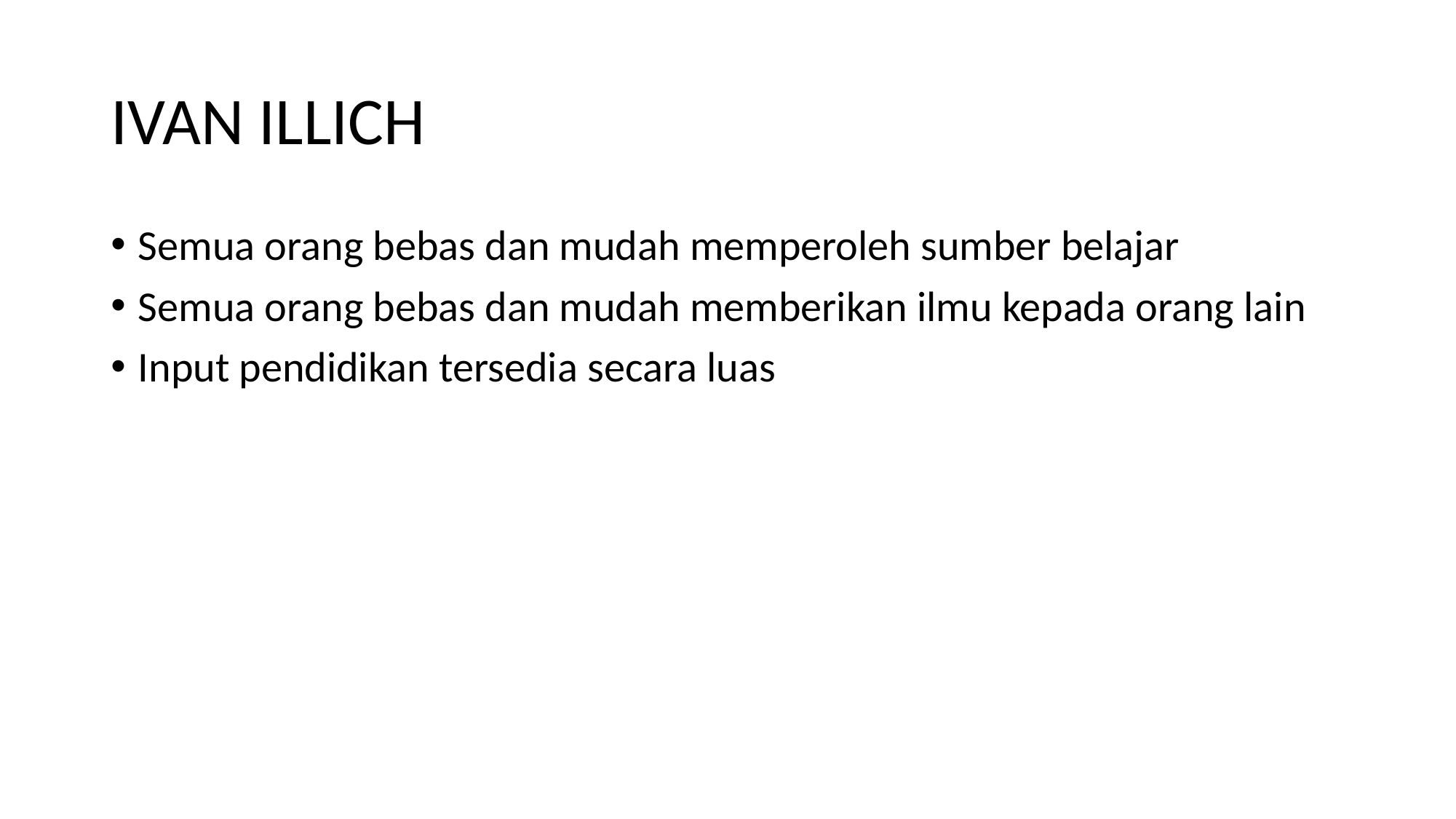

# IVAN ILLICH
Semua orang bebas dan mudah memperoleh sumber belajar
Semua orang bebas dan mudah memberikan ilmu kepada orang lain
Input pendidikan tersedia secara luas